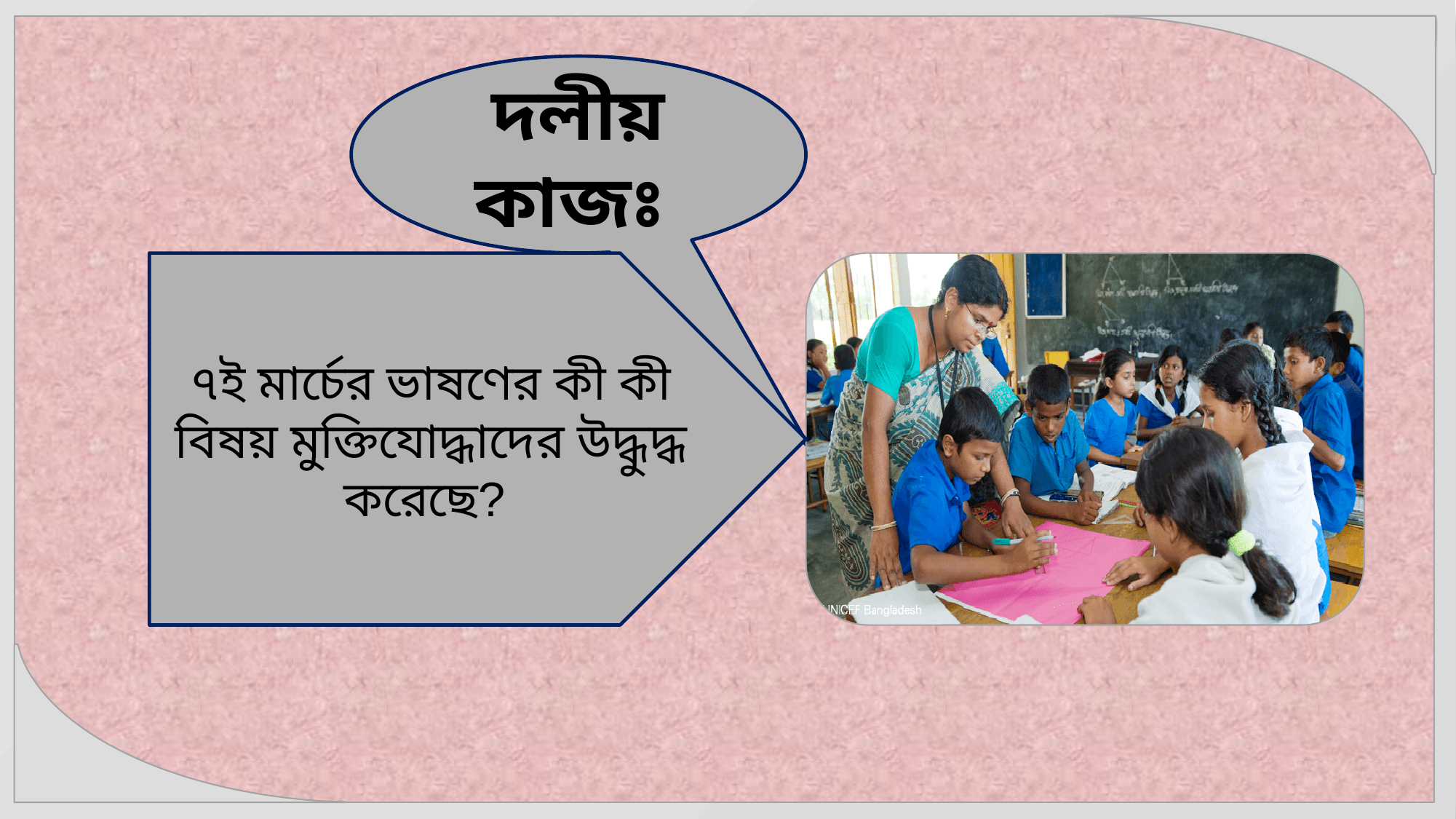

দলীয় কাজঃ

৭ই মার্চের ভাষণের কী কী বিষয় মুক্তিযোদ্ধাদের উদ্ধুদ্ধ করেছে?